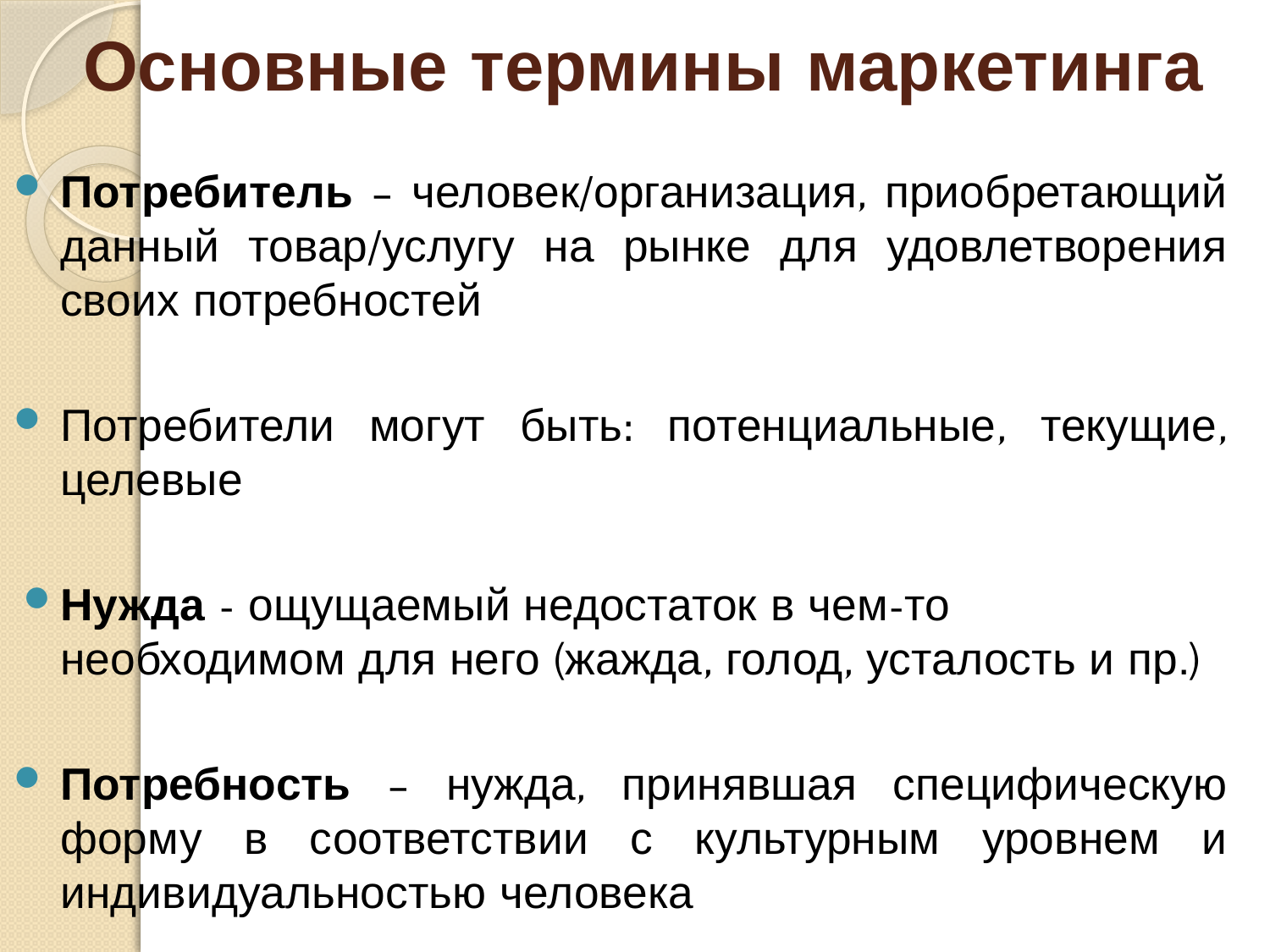

# Основные термины маркетинга
Потребитель – человек/организация, приобретающий данный товар/услугу на рынке для удовлетворения своих потребностей

Потребители могут быть: потенциальные, текущие, целевые

Нужда - ощущаемый недостаток в чем-то необходимом для него (жажда, голод, усталость и пр.)

Потребность – нужда, принявшая специфическую форму в соответствии с культурным уровнем и индивидуальностью человека